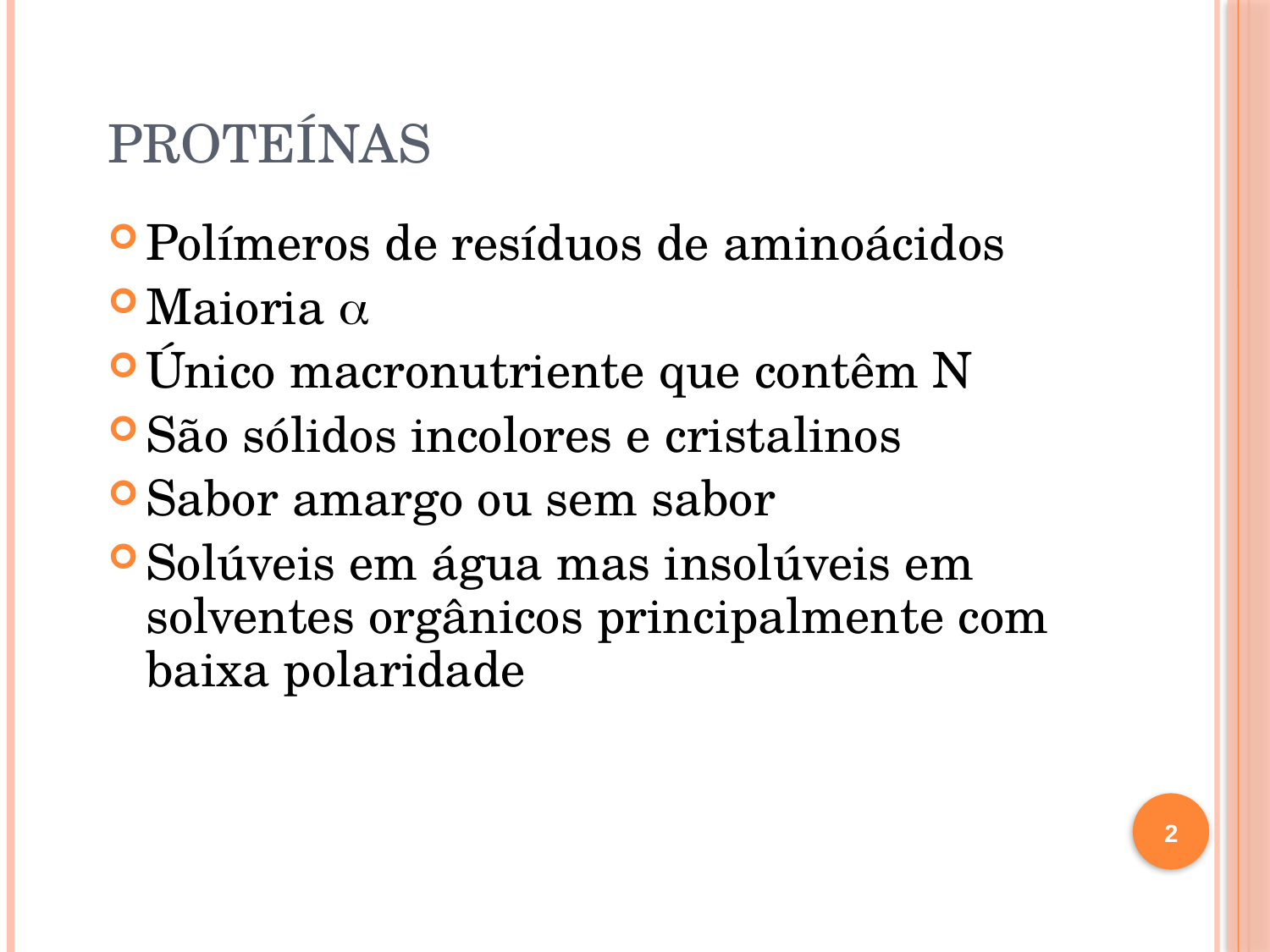

# PROTEÍNAS
Polímeros de resíduos de aminoácidos
Maioria α
Único macronutriente que contêm N
São sólidos incolores e cristalinos
Sabor amargo ou sem sabor
Solúveis em água mas insolúveis em solventes orgânicos principalmente com baixa polaridade
2